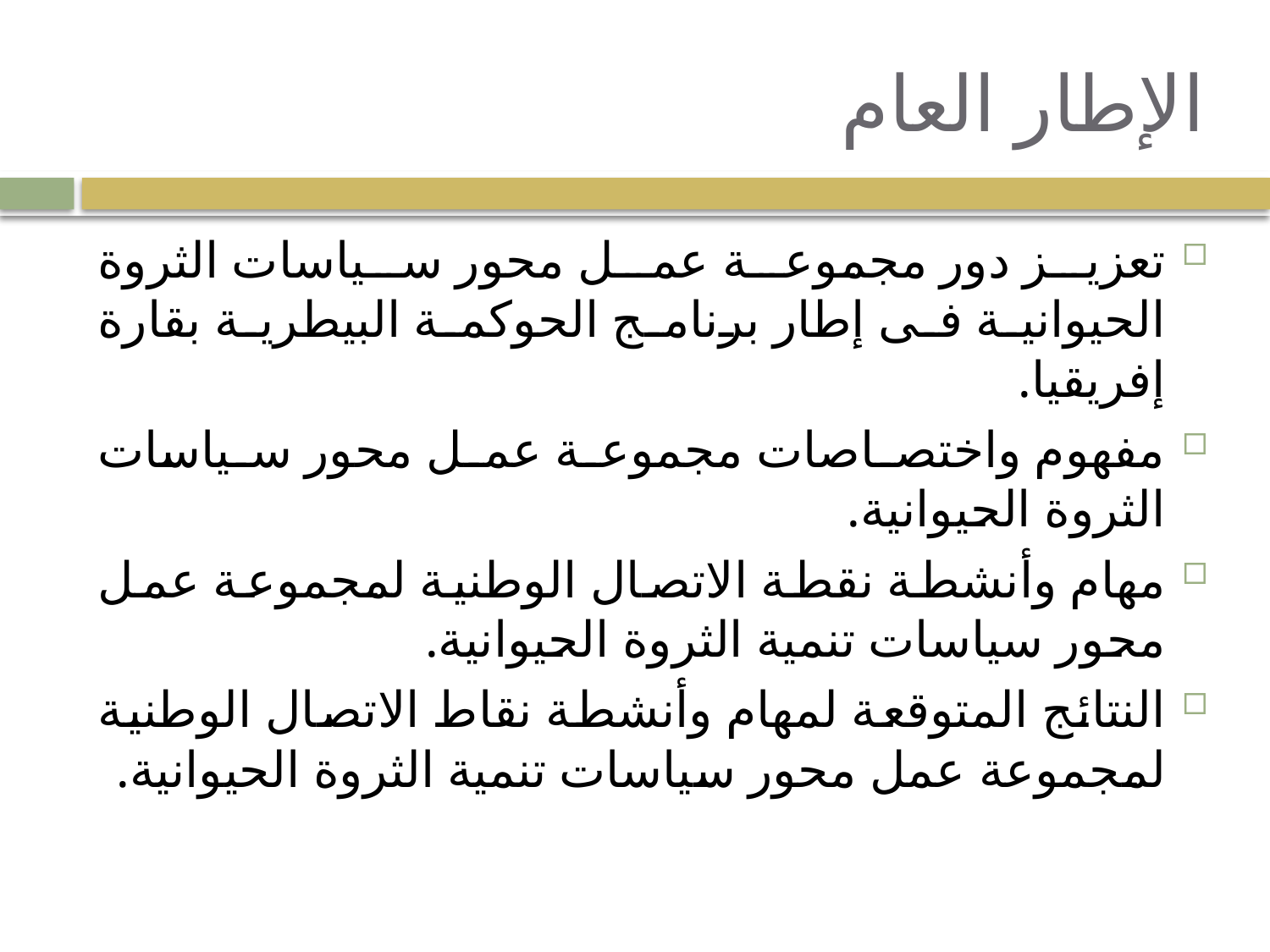

# الإطار العام
تعزيز دور مجموعة عمل محور سياسات الثروة الحيوانية فى إطار برنامج الحوكمة البيطرية بقارة إفريقيا.
مفهوم واختصاصات مجموعة عمل محور سياسات الثروة الحيوانية.
مهام وأنشطة نقطة الاتصال الوطنية لمجموعة عمل محور سياسات تنمية الثروة الحيوانية.
النتائج المتوقعة لمهام وأنشطة نقاط الاتصال الوطنية لمجموعة عمل محور سياسات تنمية الثروة الحيوانية.